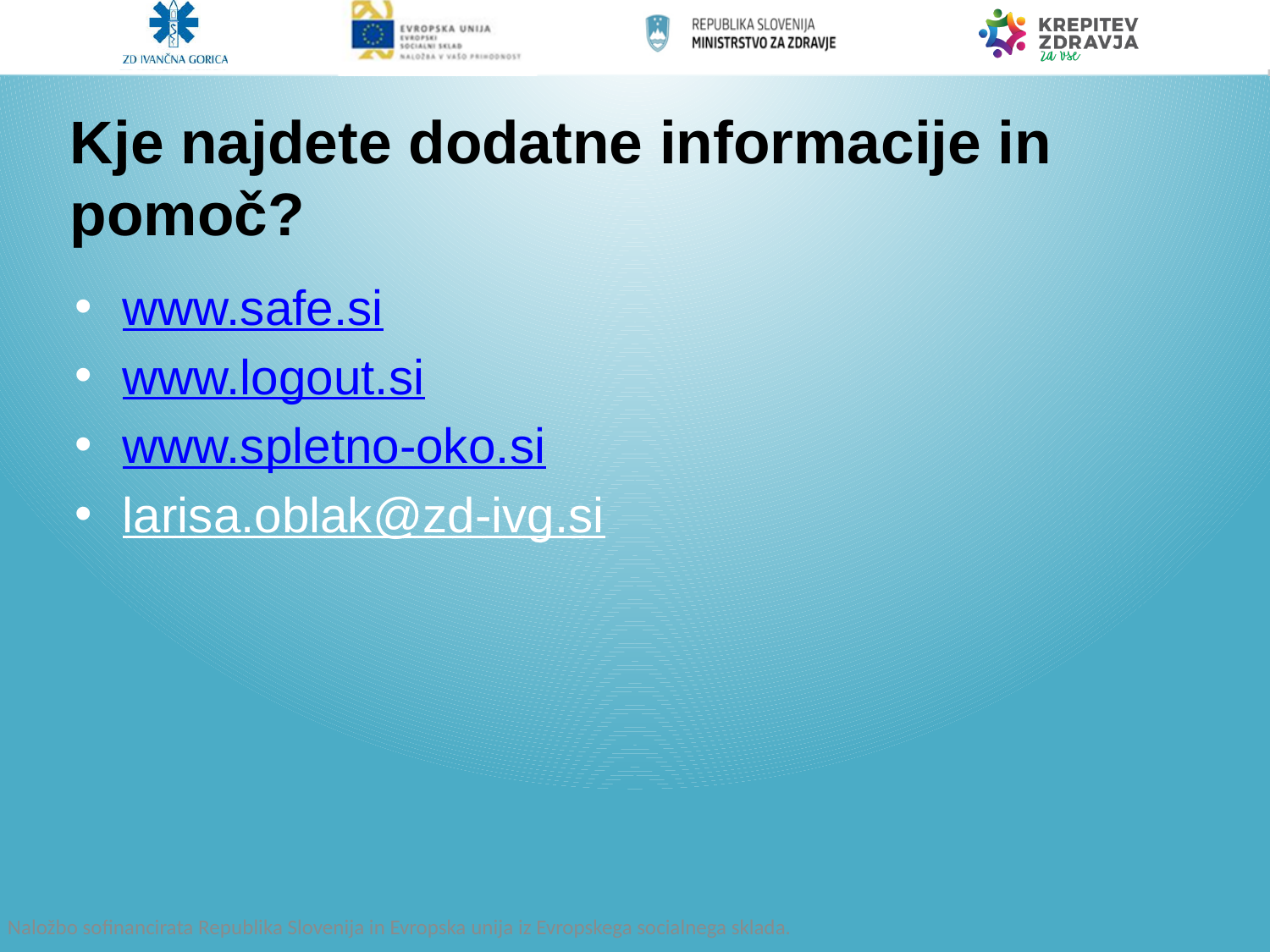

# Kje najdete dodatne informacije in pomoč?

www.safe.si
www.logout.si
www.spletno-oko.si
larisa.oblak@zd-ivg.si
Naložbo sofinancirata Republika Slovenija in Evropska unija iz Evropskega socialnega sklada.